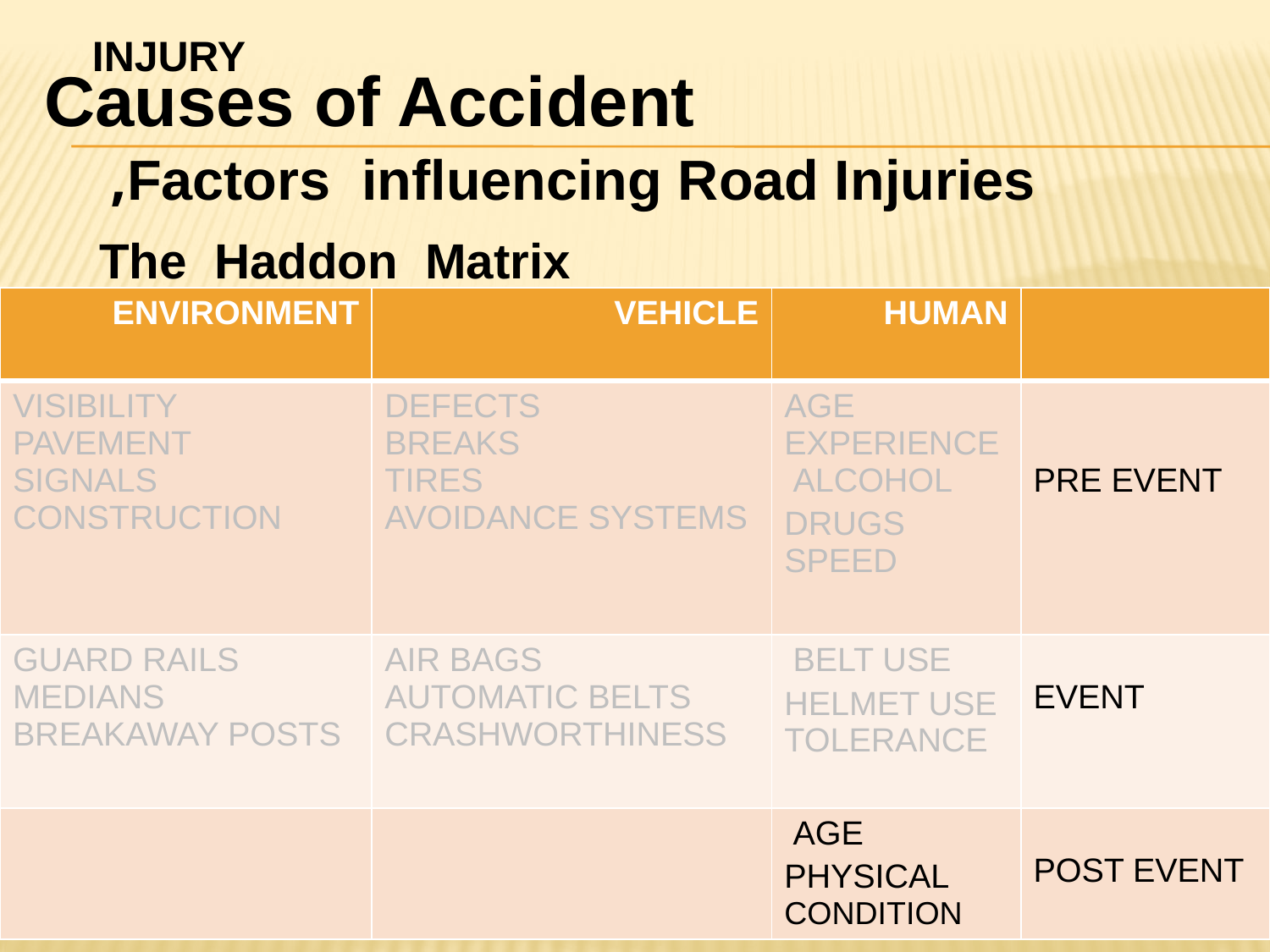

INJURY
  Causes of Accident
Factors  influencing Road Injuries,
The  Haddon  Matrix
| ENVIRONMENT | VEHICLE | HUMAN |  |
| --- | --- | --- | --- |
| VISIBILITY PAVEMENT SIGNALS CONSTRUCTION | DEFECTS BREAKS TIRES AVOIDANCE SYSTEMS | AGE EXPERIENCE ALCOHOL DRUGS SPEED | PRE EVENT |
| GUARD RAILS MEDIANS BREAKAWAY POSTS | AIR BAGS AUTOMATIC BELTS CRASHWORTHINESS | BELT USE HELMET USE TOLERANCE | EVENT |
|  |  | AGE PHYSICAL CONDITION | POST EVENT |